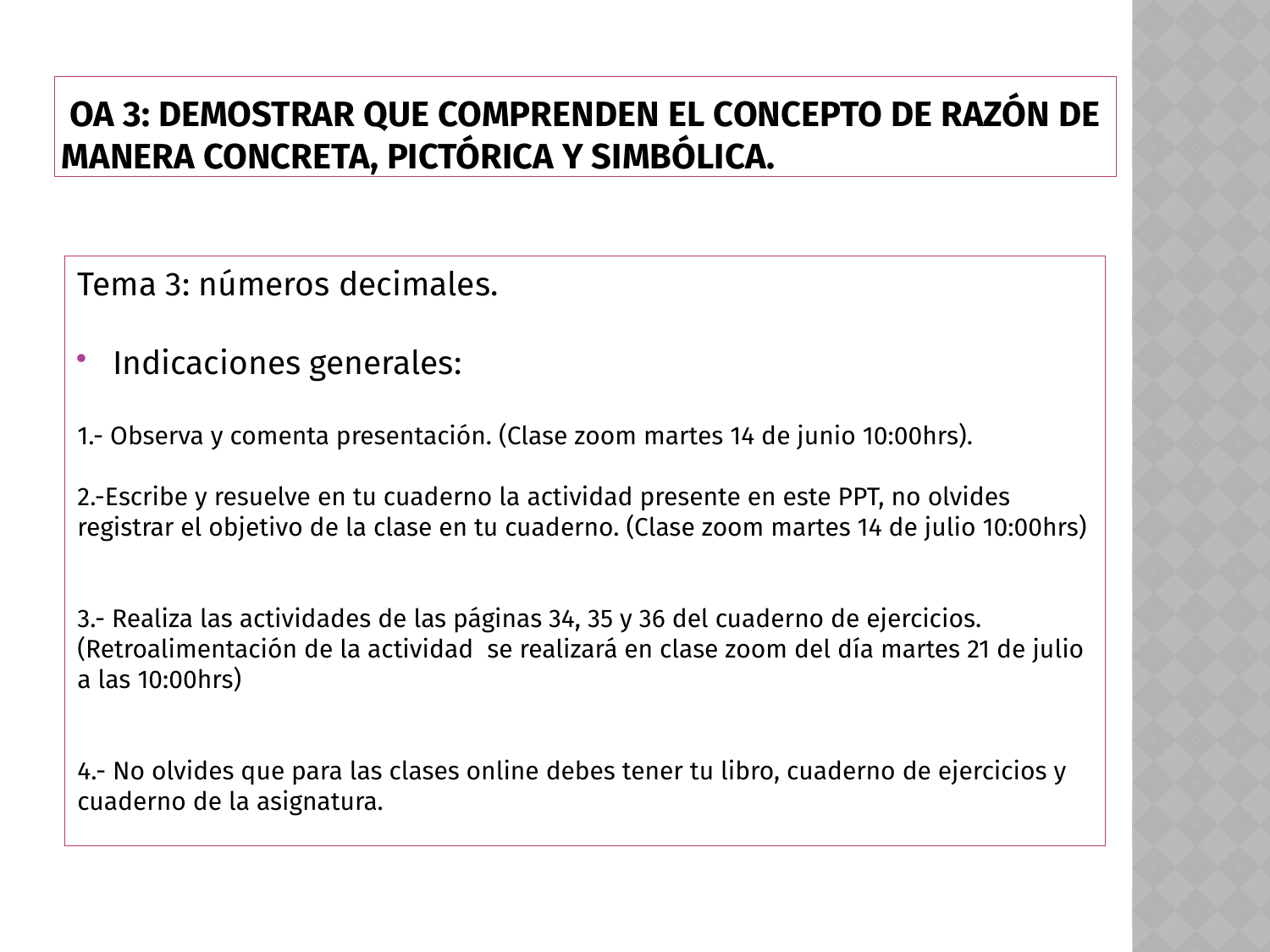

# OA 3: Demostrar que comprenden el concepto de razón de manera concreta, pictórica y simbólica.
Tema 3: números decimales.

Indicaciones generales:

1.- Observa y comenta presentación. (Clase zoom martes 14 de junio 10:00hrs).

2.-Escribe y resuelve en tu cuaderno la actividad presente en este PPT, no olvides registrar el objetivo de la clase en tu cuaderno. (Clase zoom martes 14 de julio 10:00hrs)

3.- Realiza las actividades de las páginas 34, 35 y 36 del cuaderno de ejercicios. (Retroalimentación de la actividad  se realizará en clase zoom del día martes 21 de julio a las 10:00hrs)

4.- No olvides que para las clases online debes tener tu libro, cuaderno de ejercicios y cuaderno de la asignatura.